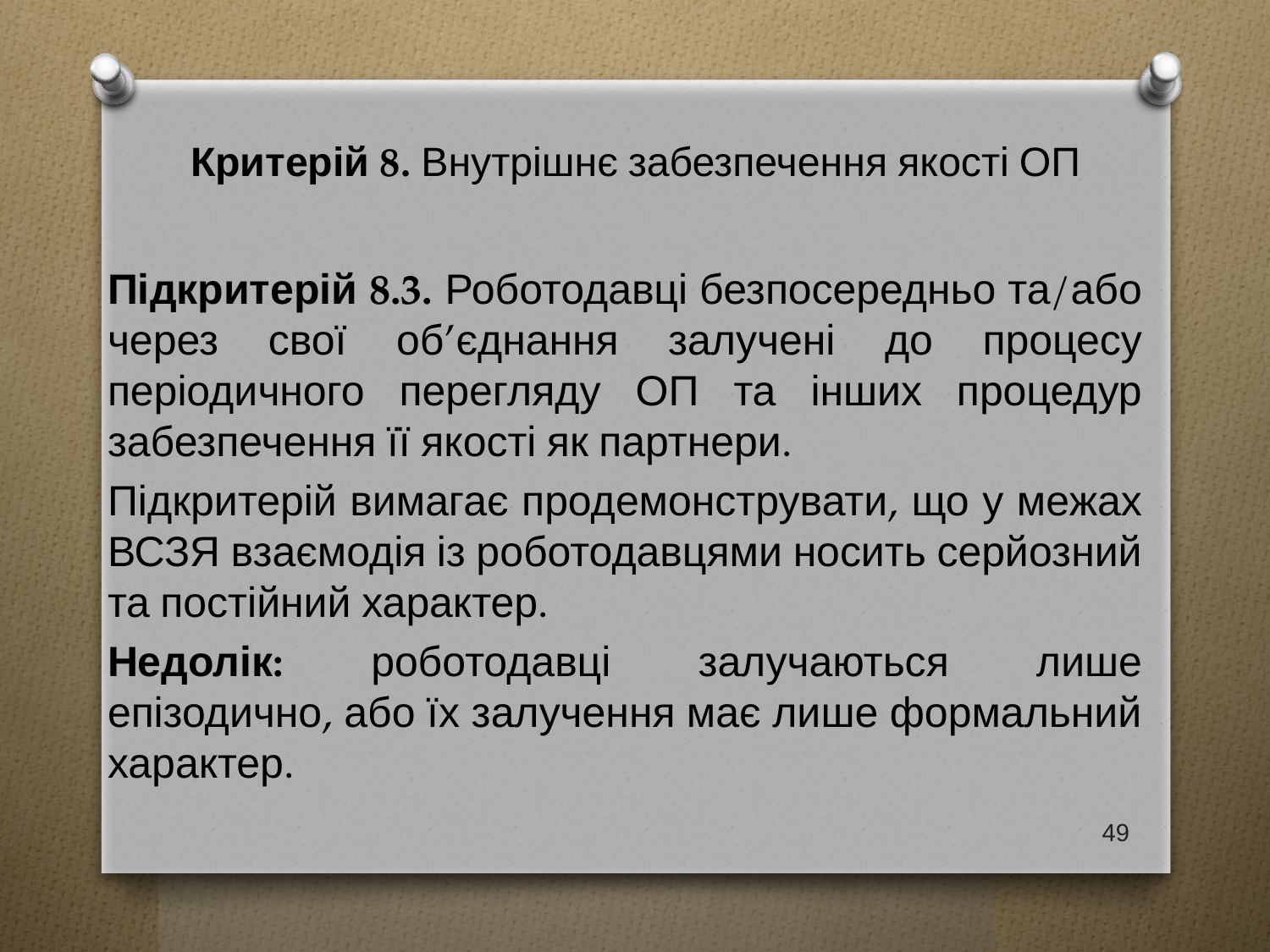

# Критерій 8. Внутрішнє забезпечення якості ОП

Підкритерій 8.3. Роботодавці безпосередньо та/або через свої об’єднання залучені до процесу періодичного перегляду ОП та інших процедур забезпечення її якості як партнери.
Підкритерій вимагає продемонструвати, що у межах ВСЗЯ взаємодія із роботодавцями носить серйозний та постійний характер.
Недолік: роботодавці залучаються лише епізодично, або їх залучення має лише формальний характер.

49